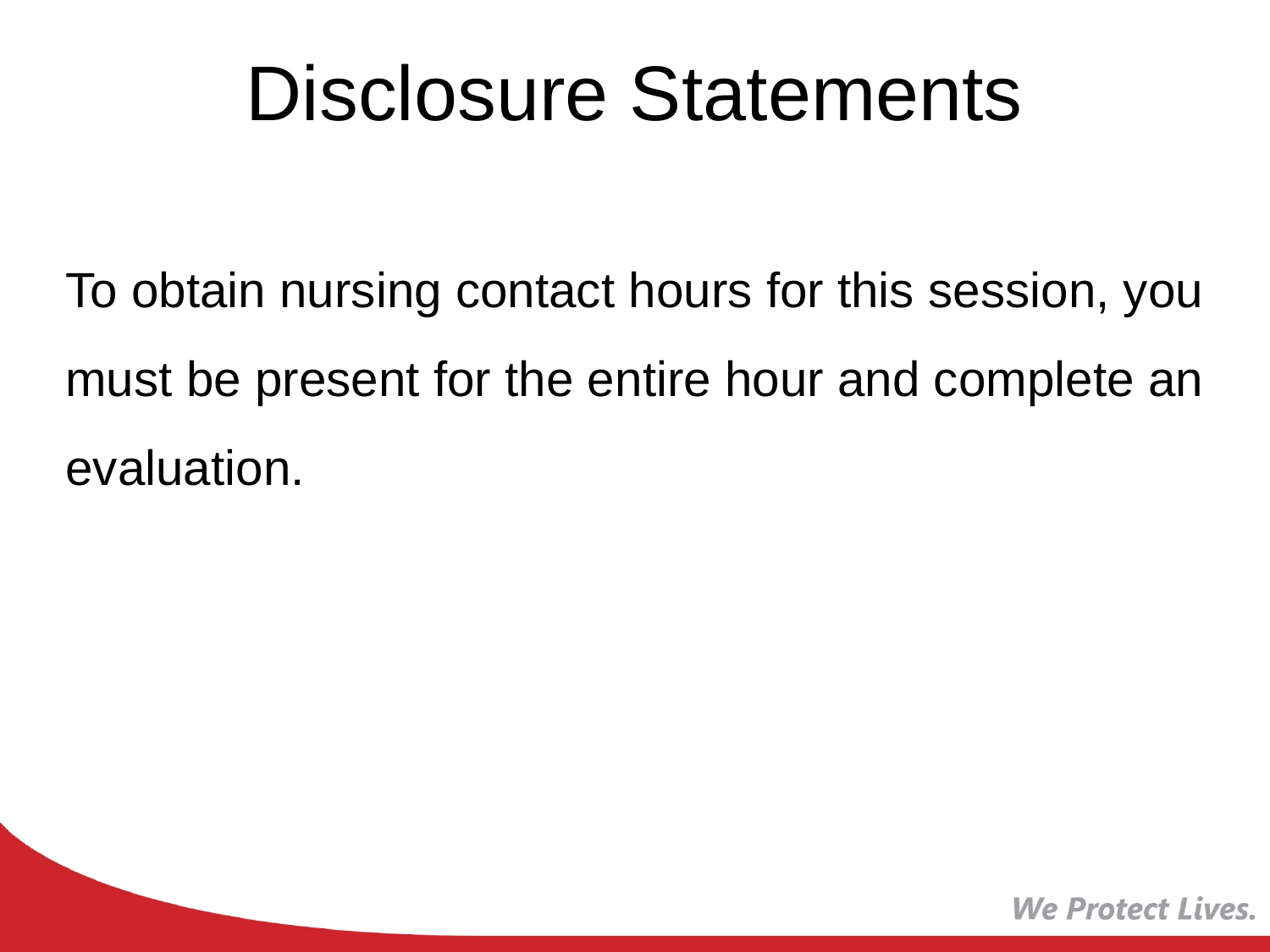

# Disclosure Statements
To obtain nursing contact hours for this session, you must be present for the entire hour and complete an evaluation.